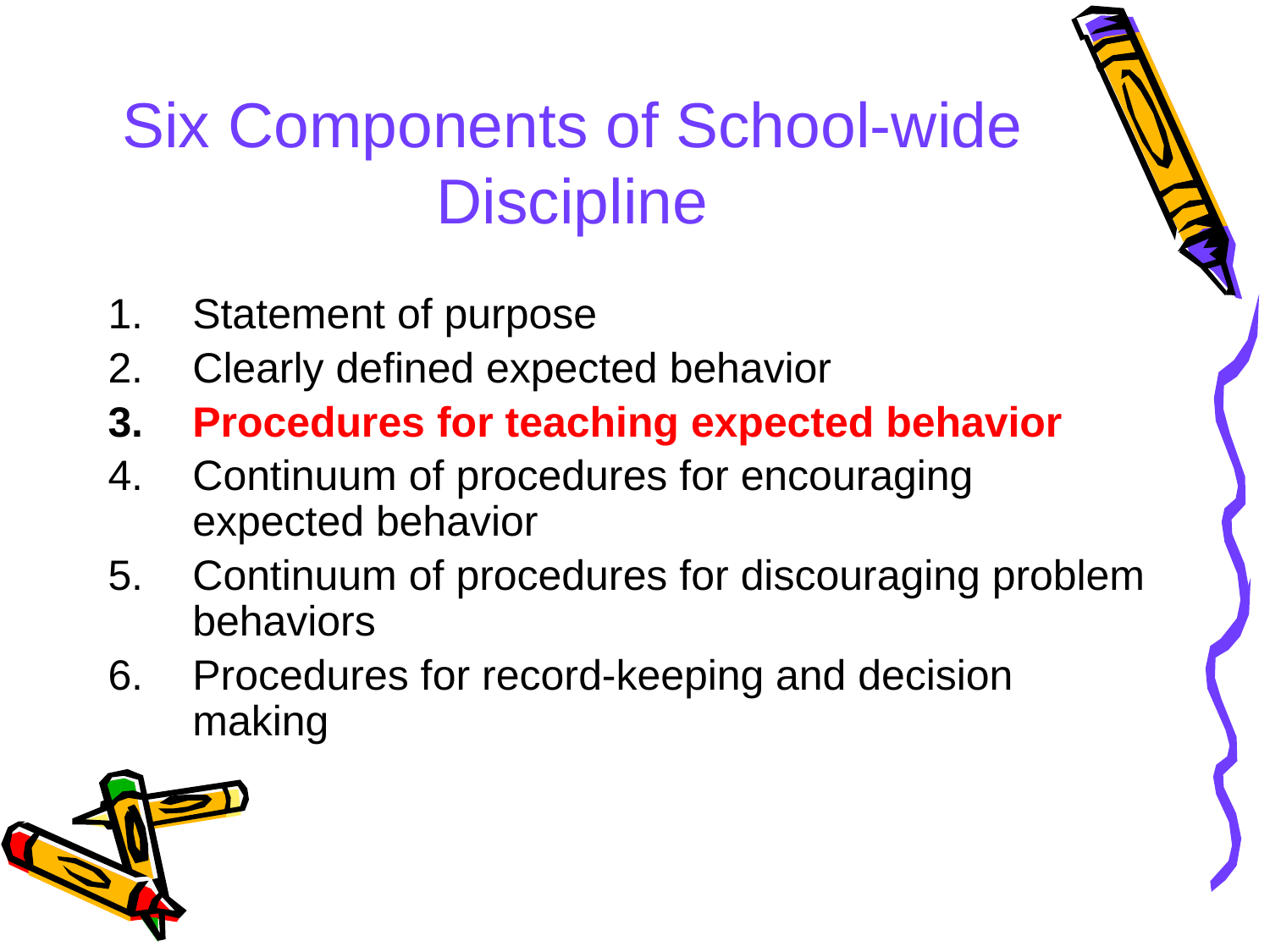

Six Components of School-wide Discipline
Statement of purpose
Clearly defined expected behavior
Procedures for teaching expected behavior
Continuum of procedures for encouraging expected behavior
Continuum of procedures for discouraging problem behaviors
Procedures for record-keeping and decision making